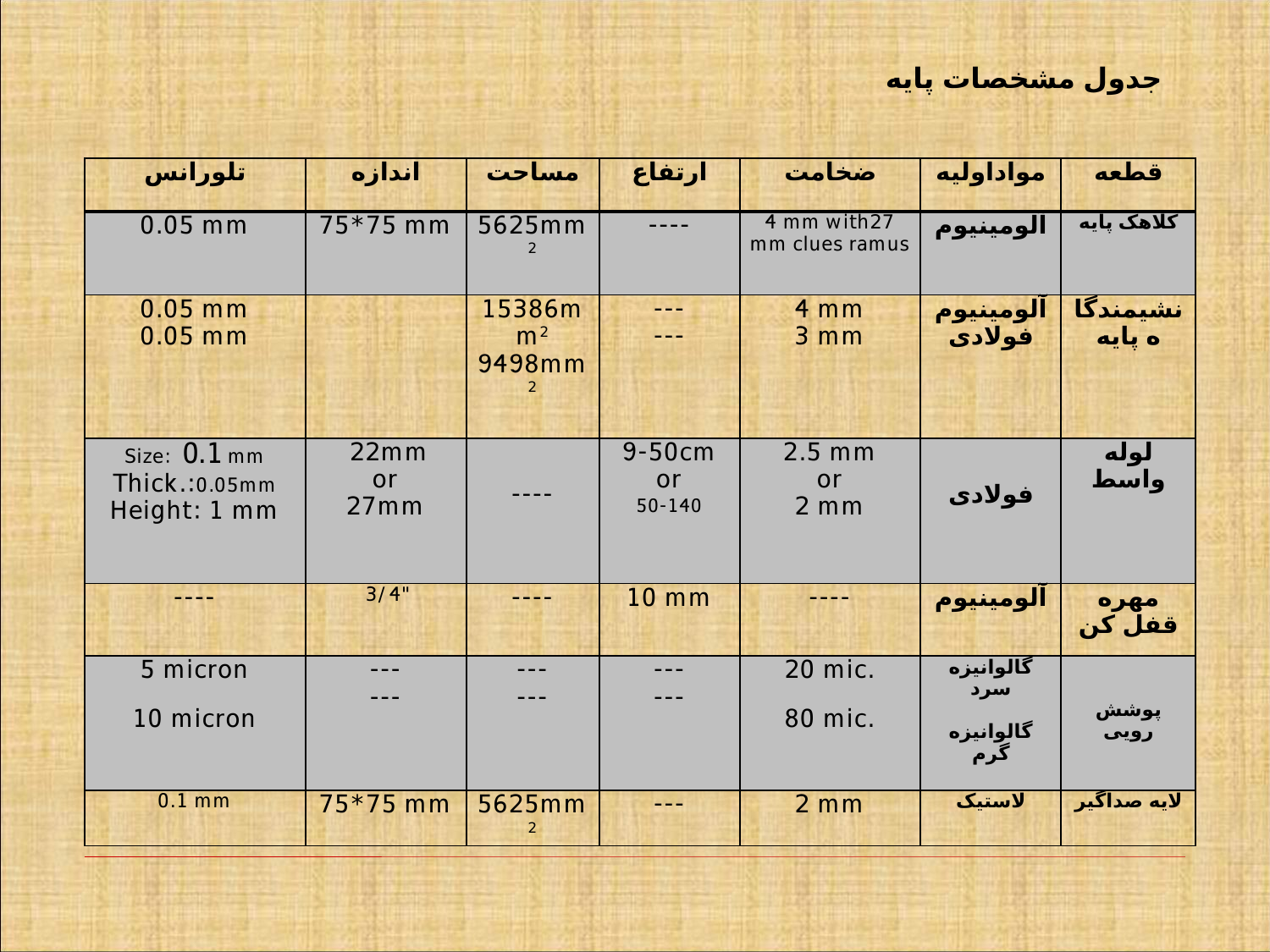

جدول مشخصات پایه

| تلورانس | اندازه | مساحت | ارتفاع | ضخامت | مواداولیه | قطعه |
| --- | --- | --- | --- | --- | --- | --- |
| 0.05 mm | 75\*75 mm | 5625mm2 | ---- | 4 mm with27 mm clues ramus | آلومینیوم | کلاهک پایه |
| 0.05 mm 0.05 mm |  | 15386mm2 9498mm2 | --- --- | 4 mm 3 mm | آلومینیوم فولادی | نشیمندگاه پایه |
| Size: 0.1 mm Thick.:0.05mm Height: 1 mm | 22mm or 27mm | ---- | 9-50cm or 50-140 | 2.5 mm or 2 mm | فولادی | لوله واسط |
| ---- | 3/4" | ---- | 10 mm | ---- | آلومینیوم | مهره قفل کن |
| 5 micron   10 micron | --- --- | --- --- | --- --- | 20 mic.   80 mic. | گالوانیزه سرد   گالوانیزه گرم | پوشش رویی |
| 0.1 mm | 75\*75 mm | 5625mm2 | --- | 2 mm | لاستیک | لایه صداگیر |